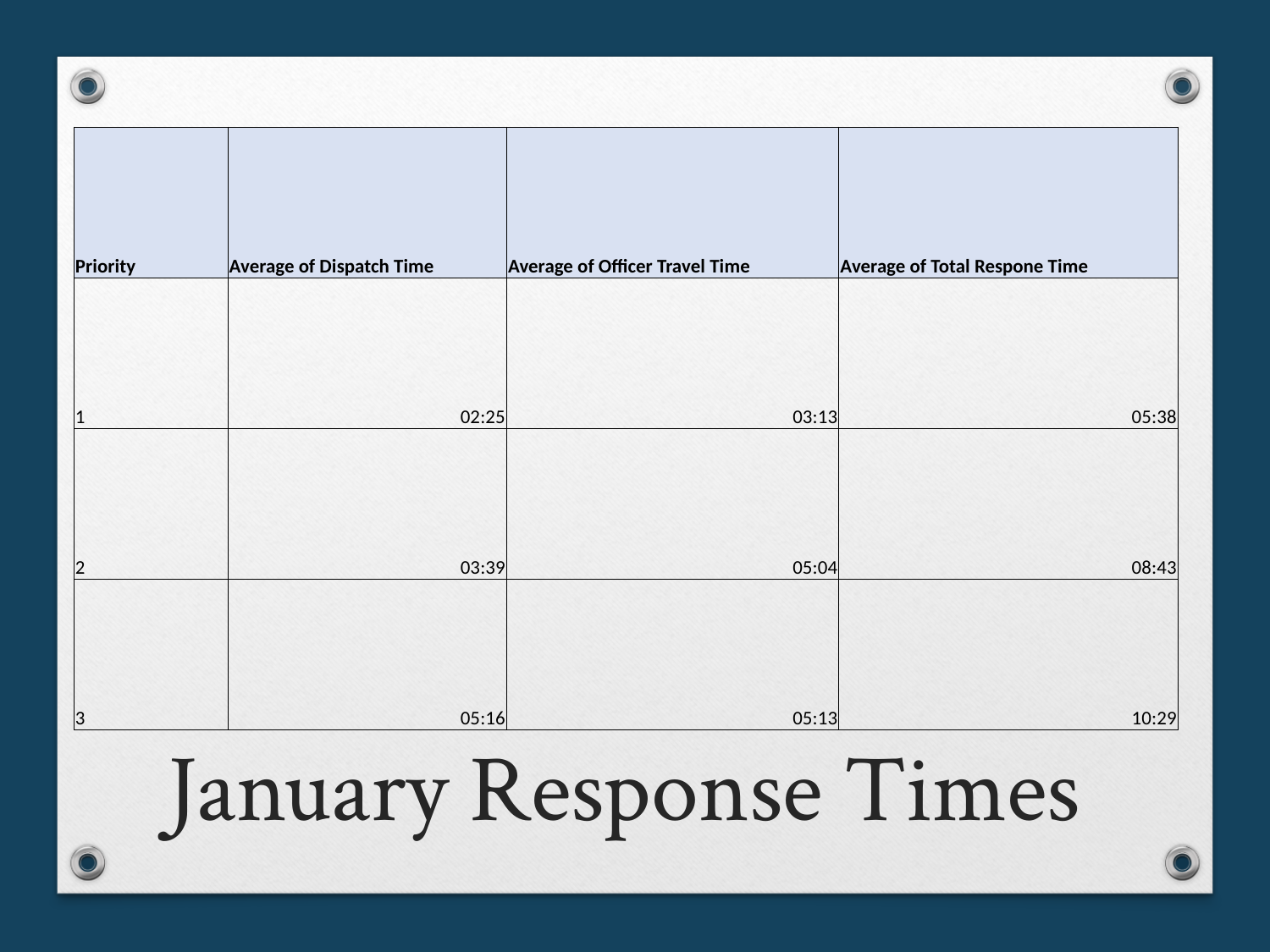

| Priority | Average of Dispatch Time | Average of Officer Travel Time | Average of Total Respone Time |
| --- | --- | --- | --- |
| 1 | 02:25 | 03:13 | 05:38 |
| 2 | 03:39 | 05:04 | 08:43 |
| 3 | 05:16 | 05:13 | 10:29 |
January Response Times